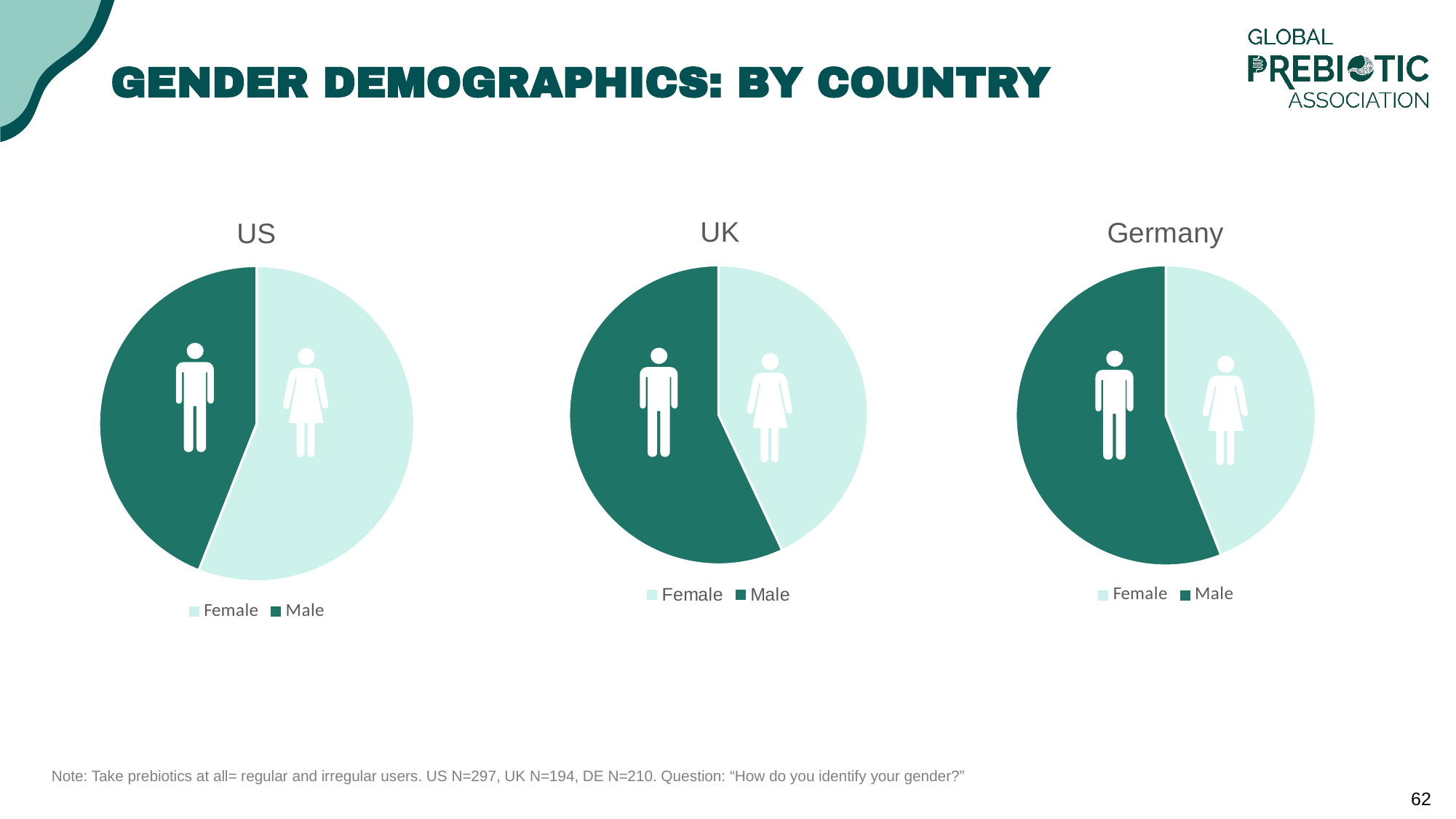

# Gender Demographics: by country

### Chart:

| Category | US |
|---|---|
| Female | 0.56 |
| Male | 0.44 |

### Chart:

| Category | UK |
|---|---|
| Female | 0.43 |
| Male | 0.57 |

### Chart: Germany

| Category | DE |
|---|---|
| Female | 0.44 |
| Male | 0.56 |

Note: Take prebiotics at all= regular and irregular users. US N=297, UK N=194, DE N=210. Question: “How do you identify your gender?”